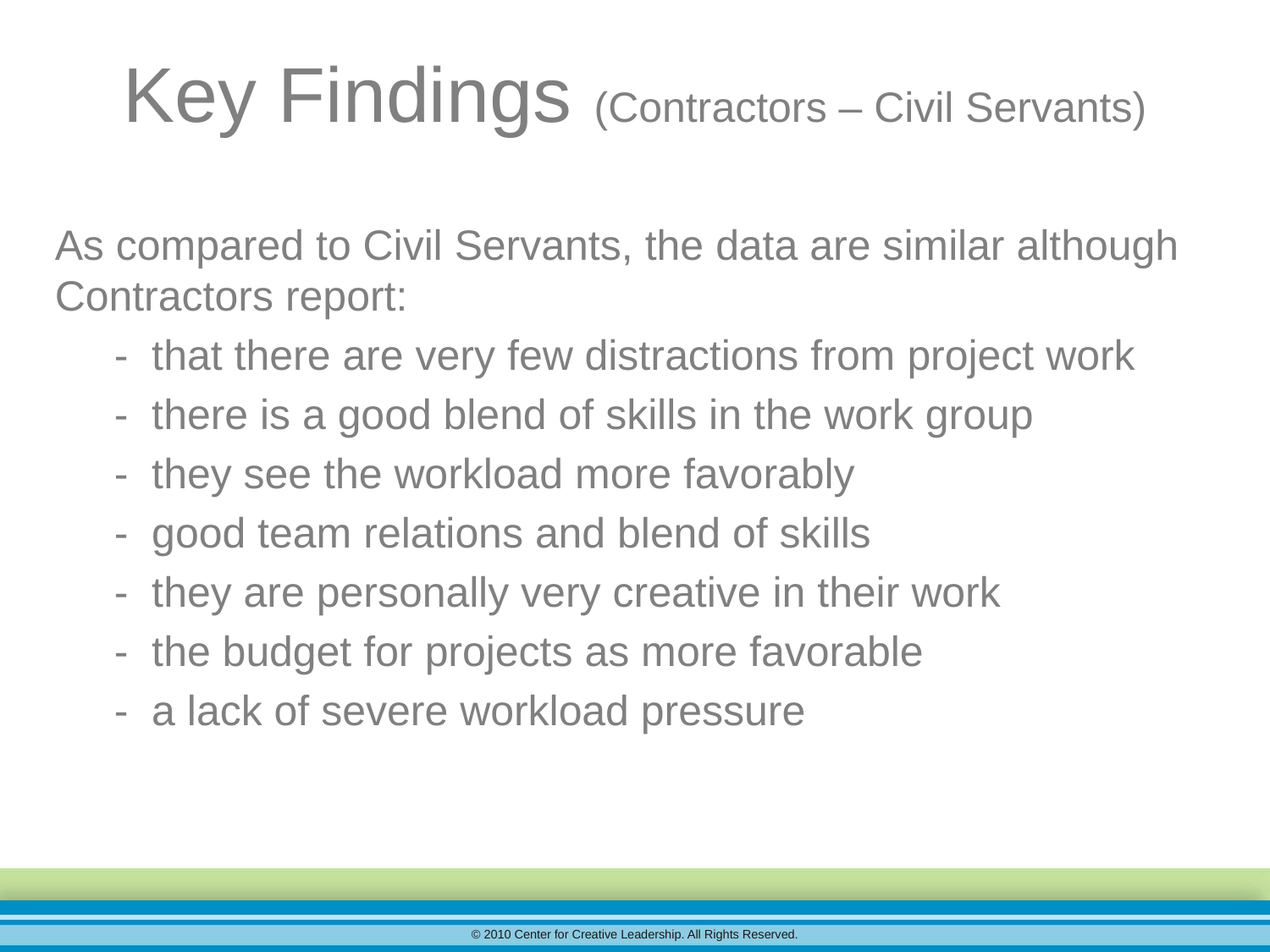

# Key Findings (Contractors – Civil Servants)
As compared to Civil Servants, the data are similar although Contractors report:
     -  that there are very few distractions from project work
     -  there is a good blend of skills in the work group
     -  they see the workload more favorably
     -  good team relations and blend of skills
     -  they are personally very creative in their work
     -  the budget for projects as more favorable
     -  a lack of severe workload pressure